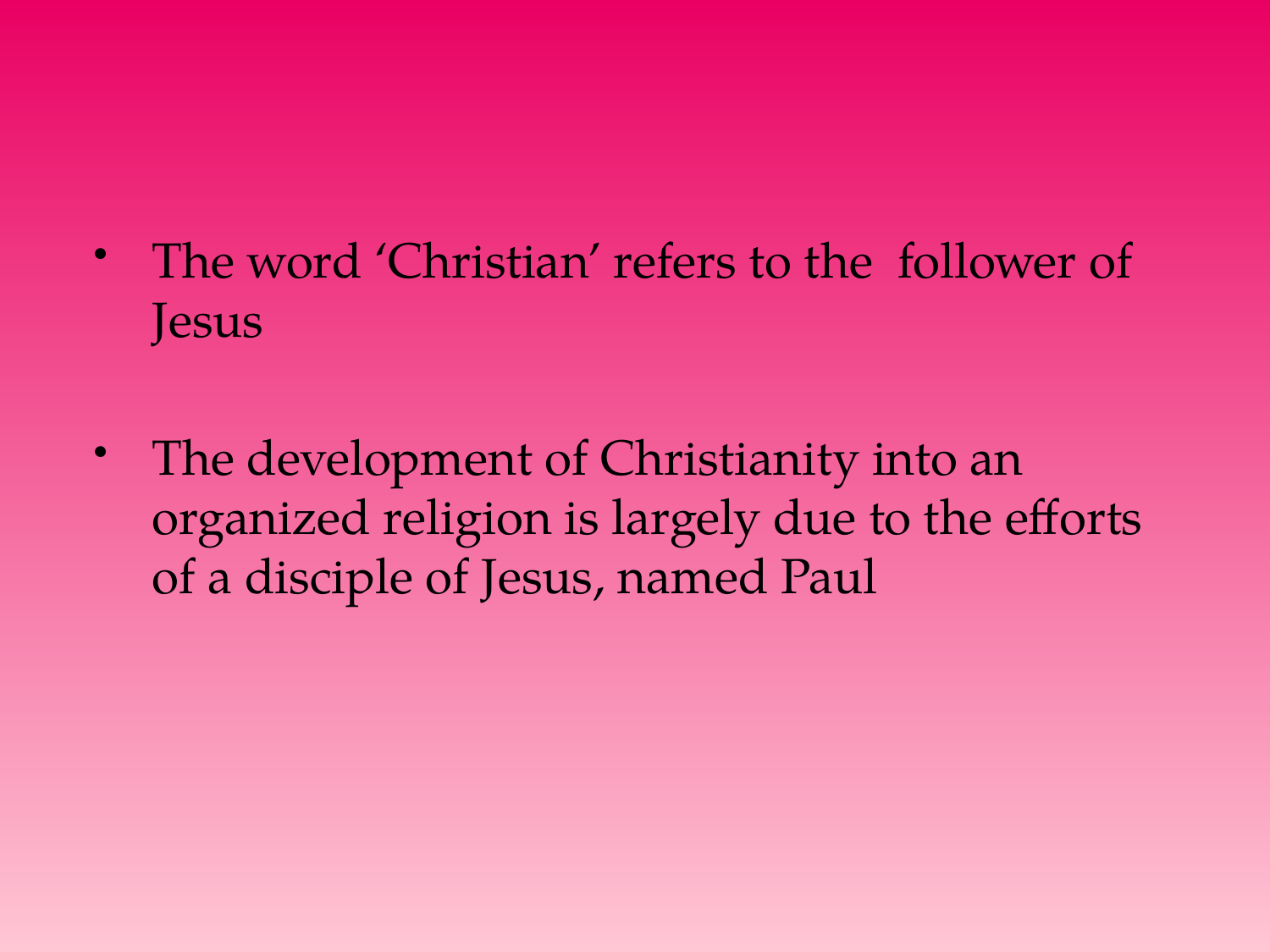

#
The word ‘Christian’ refers to the  follower of Jesus

The development of Christianity into an organized religion is largely due to the efforts of a disciple of Jesus, named Paul